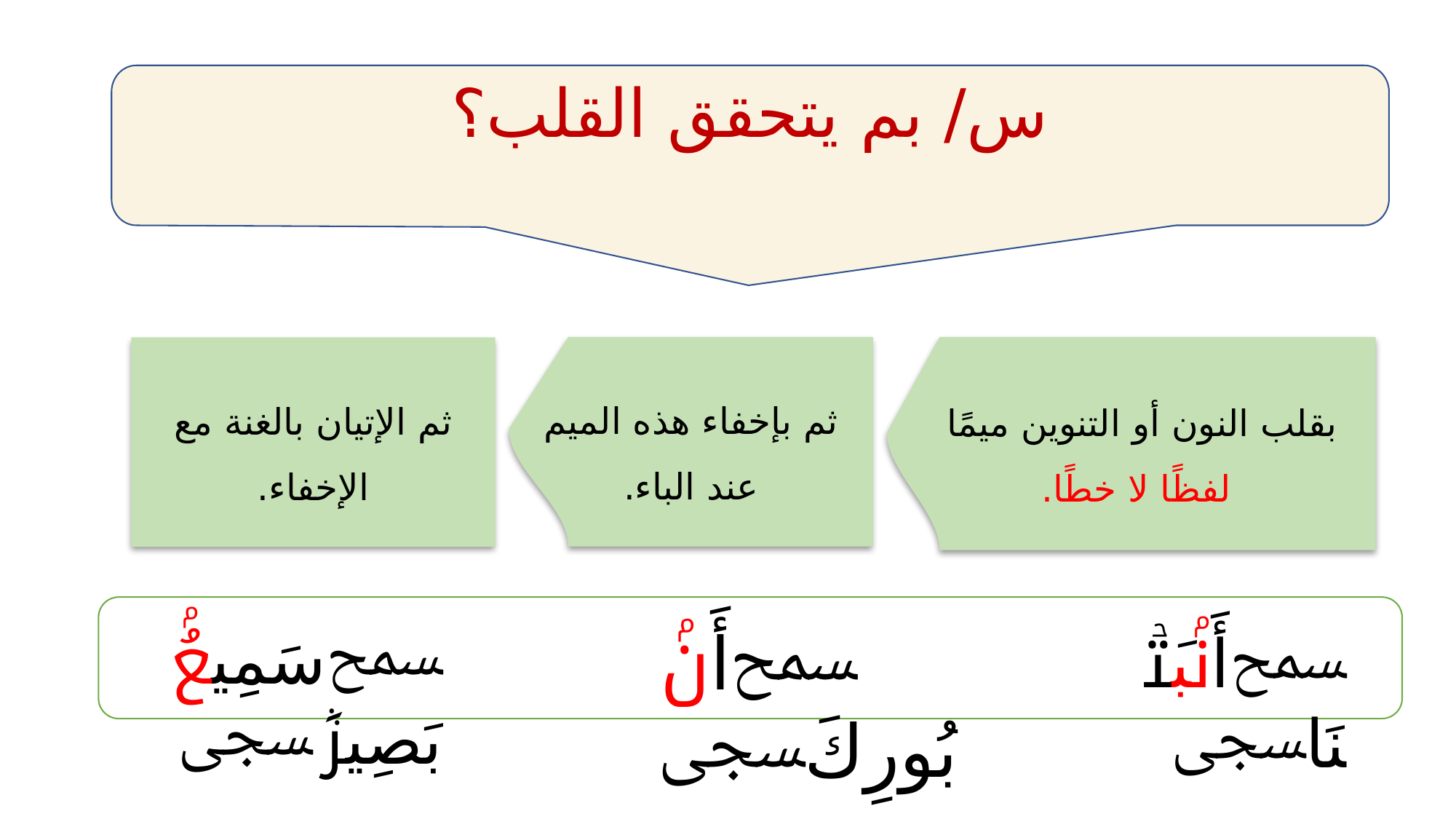

س/ بم يتحقق القلب؟
ثم بإخفاء هذه الميم عند الباء.
بقلب النون أو التنوين ميمًا
 لفظًا لا خطًا.
ثم الإتيان بالغنة مع الإخفاء.

ﵟسَمِيعُۢ بَصِيرٞ ﵞ
    ﵟأَنۢ بُورِكَﵞ
ﵟأَنۢبَتۡنَاﵞ